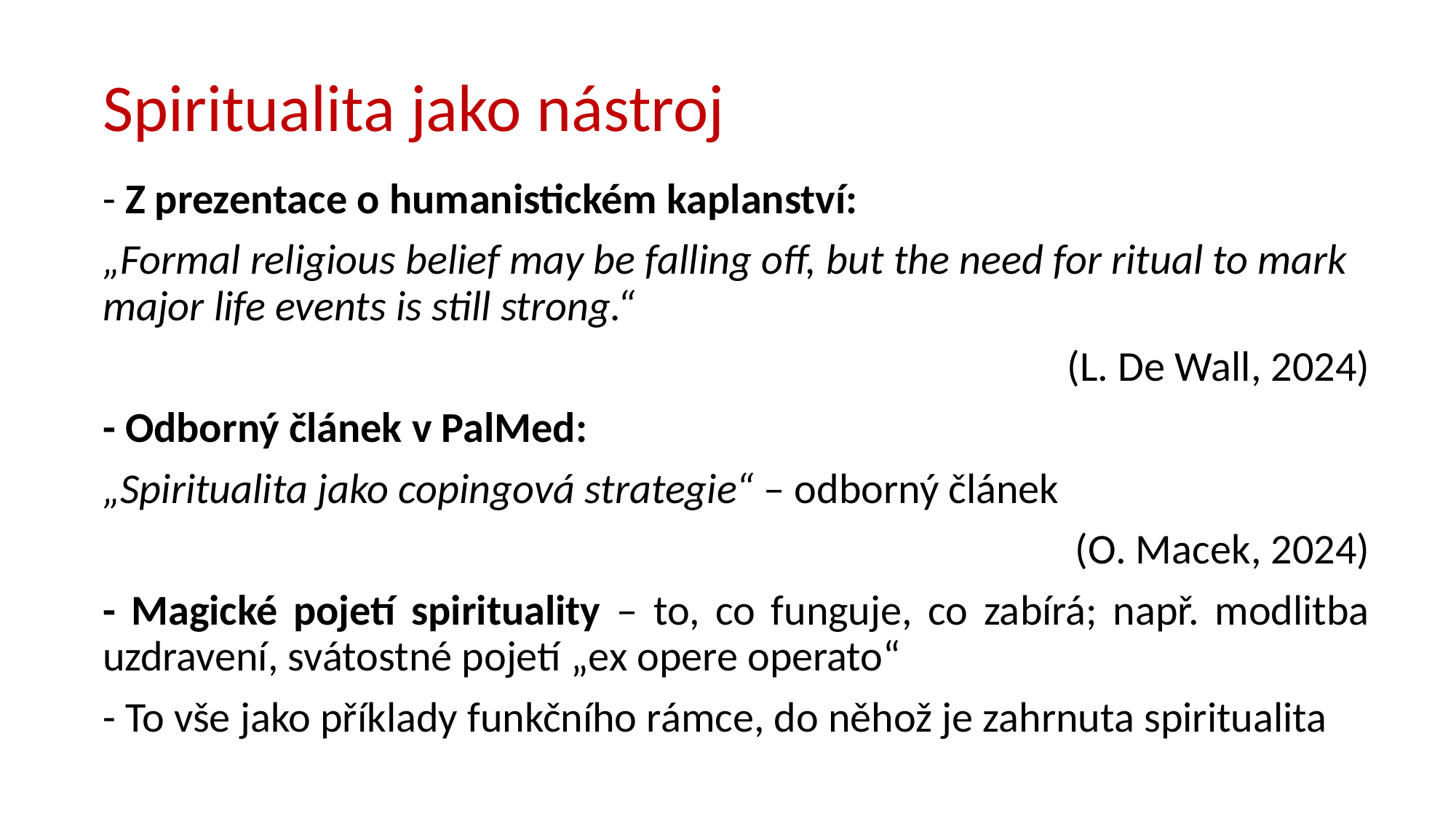

# Spiritualita jako nástroj
- Z prezentace o humanistickém kaplanství:
„Formal religious belief may be falling off, but the need for ritual to mark major life events is still strong.“
 (L. De Wall, 2024)
- Odborný článek v PalMed:
„Spiritualita jako copingová strategie“ – odborný článek
(O. Macek, 2024)
- Magické pojetí spirituality – to, co funguje, co zabírá; např. modlitba uzdravení, svátostné pojetí „ex opere operato“
- To vše jako příklady funkčního rámce, do něhož je zahrnuta spiritualita